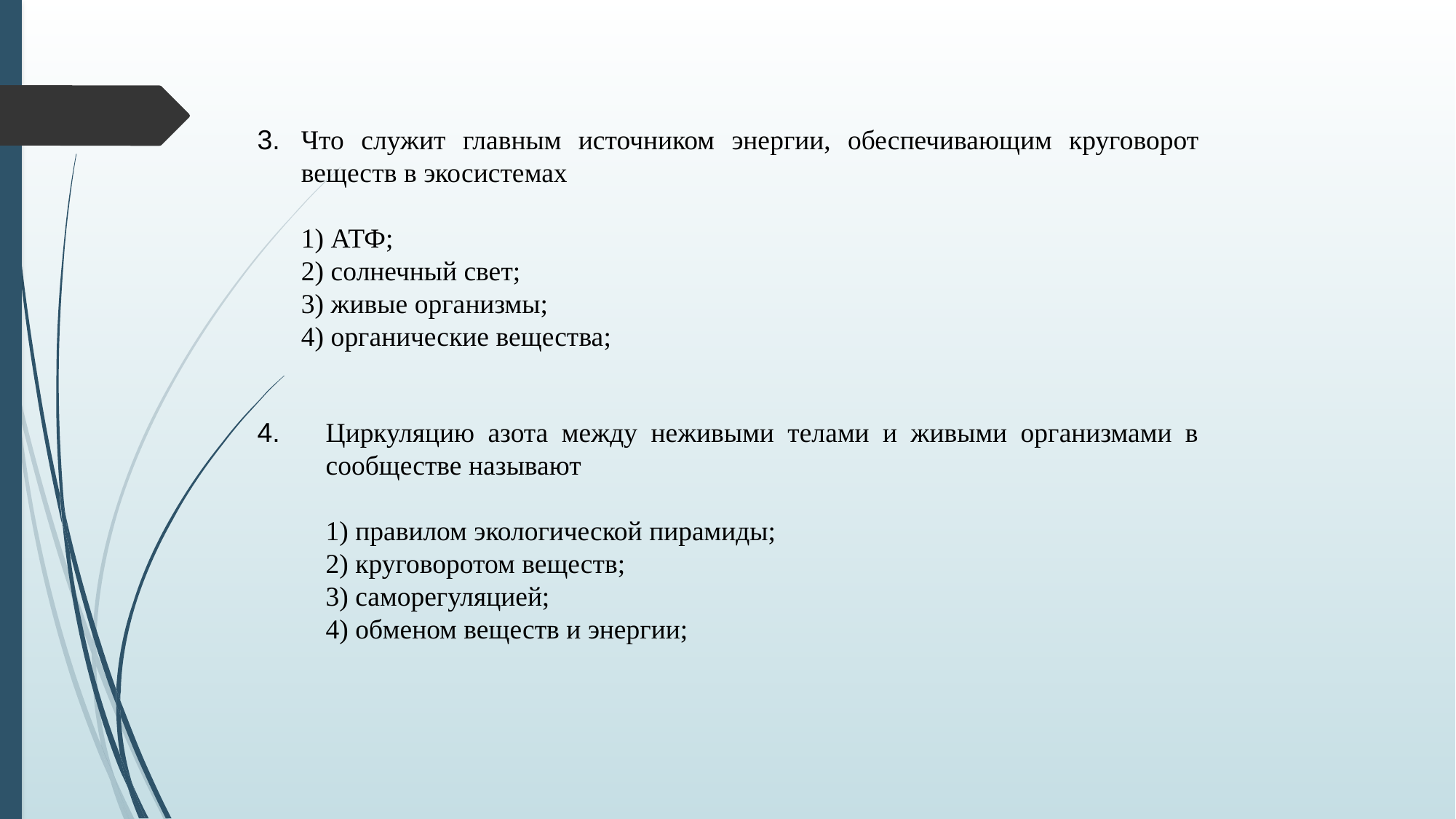

3.
Что служит главным источником энергии, обеспечивающим круговорот веществ в экосистемах

1) АТФ;
2) солнечный свет;
3) живые организмы;
4) органические вещества;
4.
Циркуляцию азота между неживыми телами и живыми организмами в сообществе называют

1) правилом экологической пирамиды;
2) круговоротом веществ;
3) саморегуляцией;
4) обменом веществ и энергии;